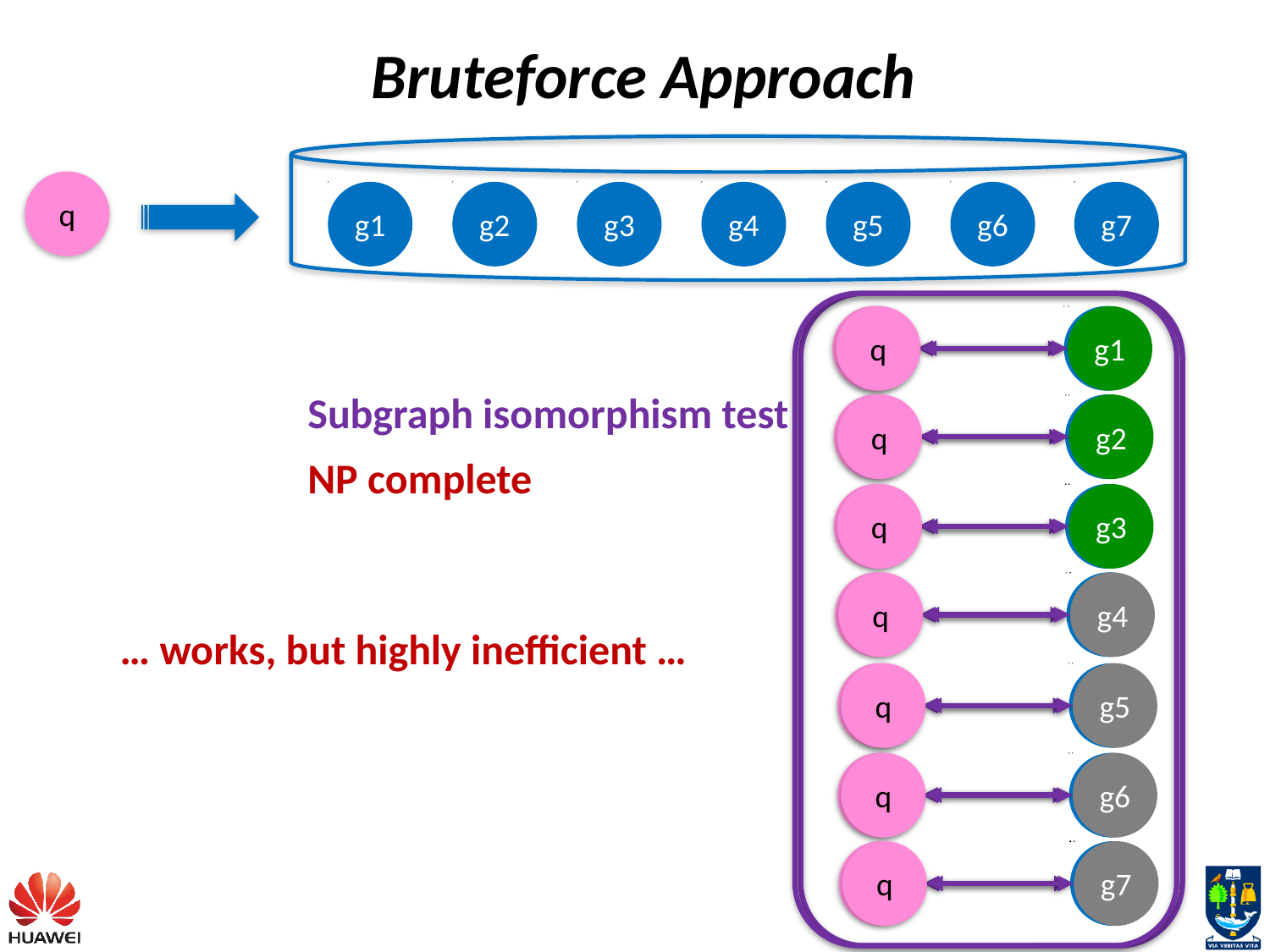

Bruteforce Approach

g1
g2
g3
g4
g5
g6
g7
q

q
g1
q
g2
q
g3
q
g4
q
g5
q
g6
q
g7

q
g1
q
g2
q
g3
q
g4
q
g5
q
g6
q
g7
Subgraph isomorphism test
NP complete
… works, but highly inefficient …